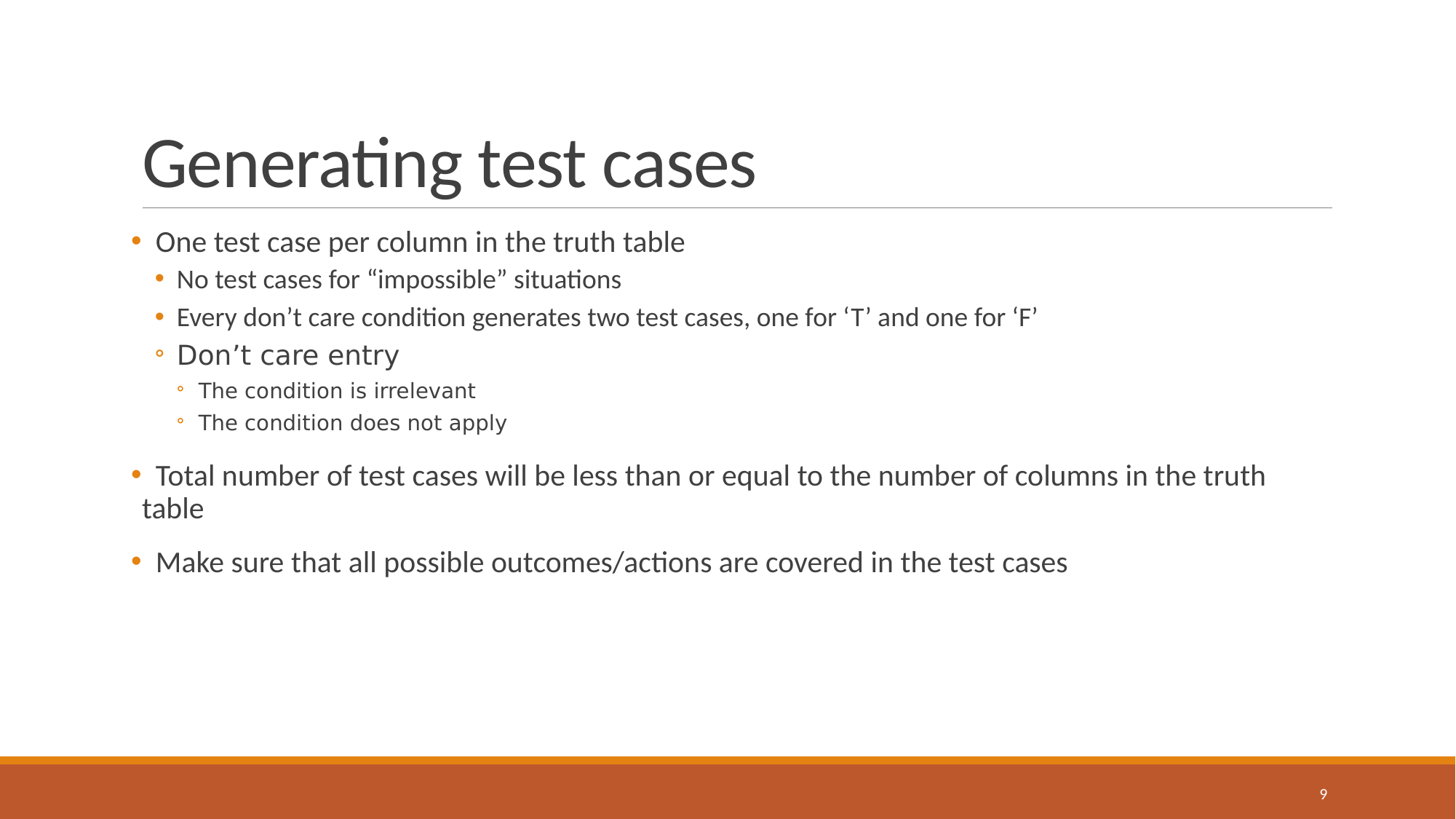

# Generating test cases
  One test case per column in the truth table
No test cases for “impossible” situations
Every don’t care condition generates two test cases, one for ‘T’ and one for ‘F’
Don’t care entry
The condition is irrelevant
The condition does not apply
  Total number of test cases will be less than or equal to the number of columns in the truth table
  Make sure that all possible outcomes/actions are covered in the test cases
9